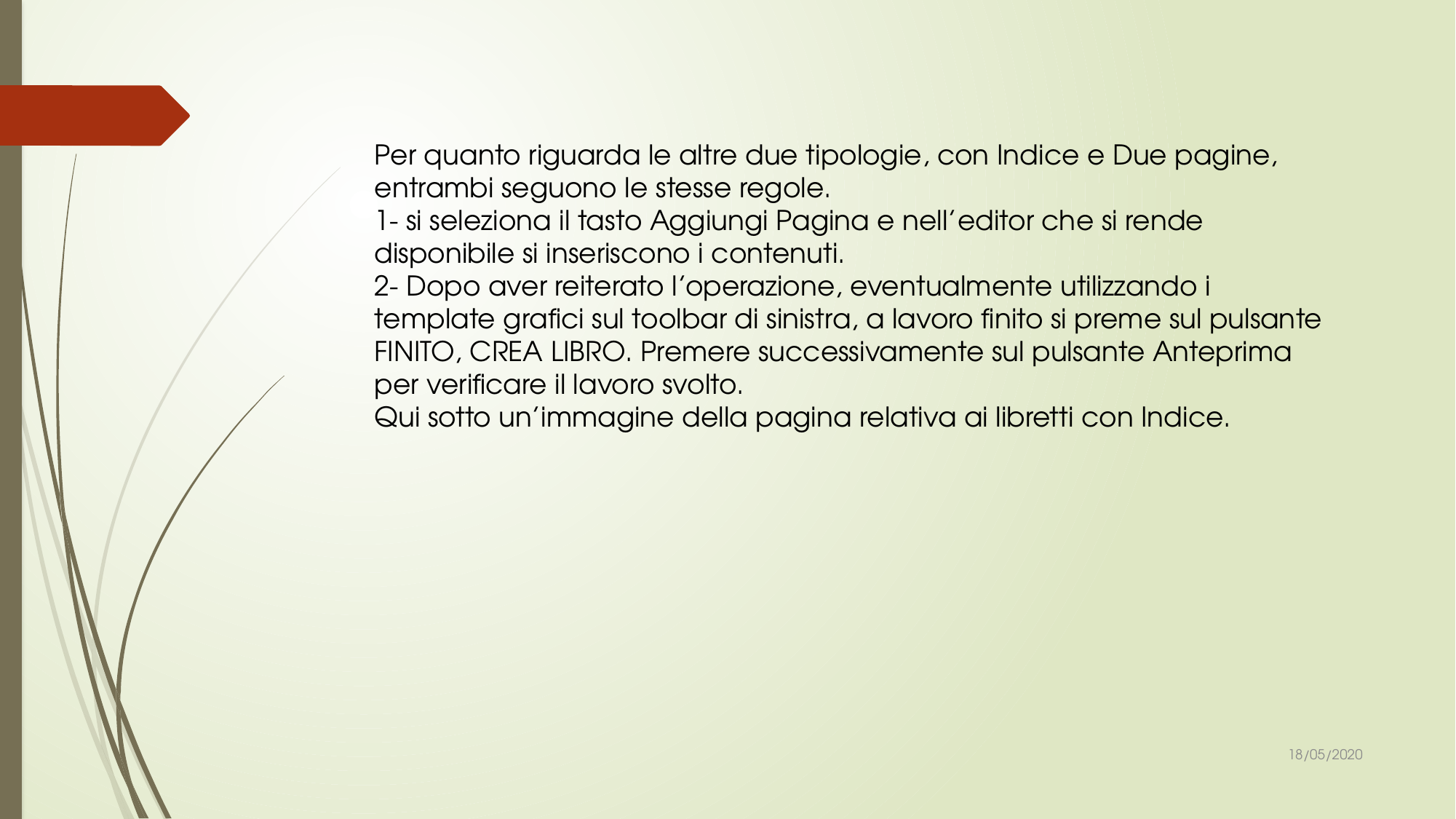

Per quanto riguarda le altre due tipologie, con Indice e Due pagine, entrambi seguono le stesse regole.
1- si seleziona il tasto Aggiungi Pagina e nell’editor che si rende disponibile si inseriscono i contenuti.
2- Dopo aver reiterato l’operazione, eventualmente utilizzando i template grafici sul toolbar di sinistra, a lavoro finito si preme sul pulsante FINITO, CREA LIBRO. Premere successivamente sul pulsante Anteprima per verificare il lavoro svolto.
Qui sotto un’immagine della pagina relativa ai libretti con Indice.
18/05/2020